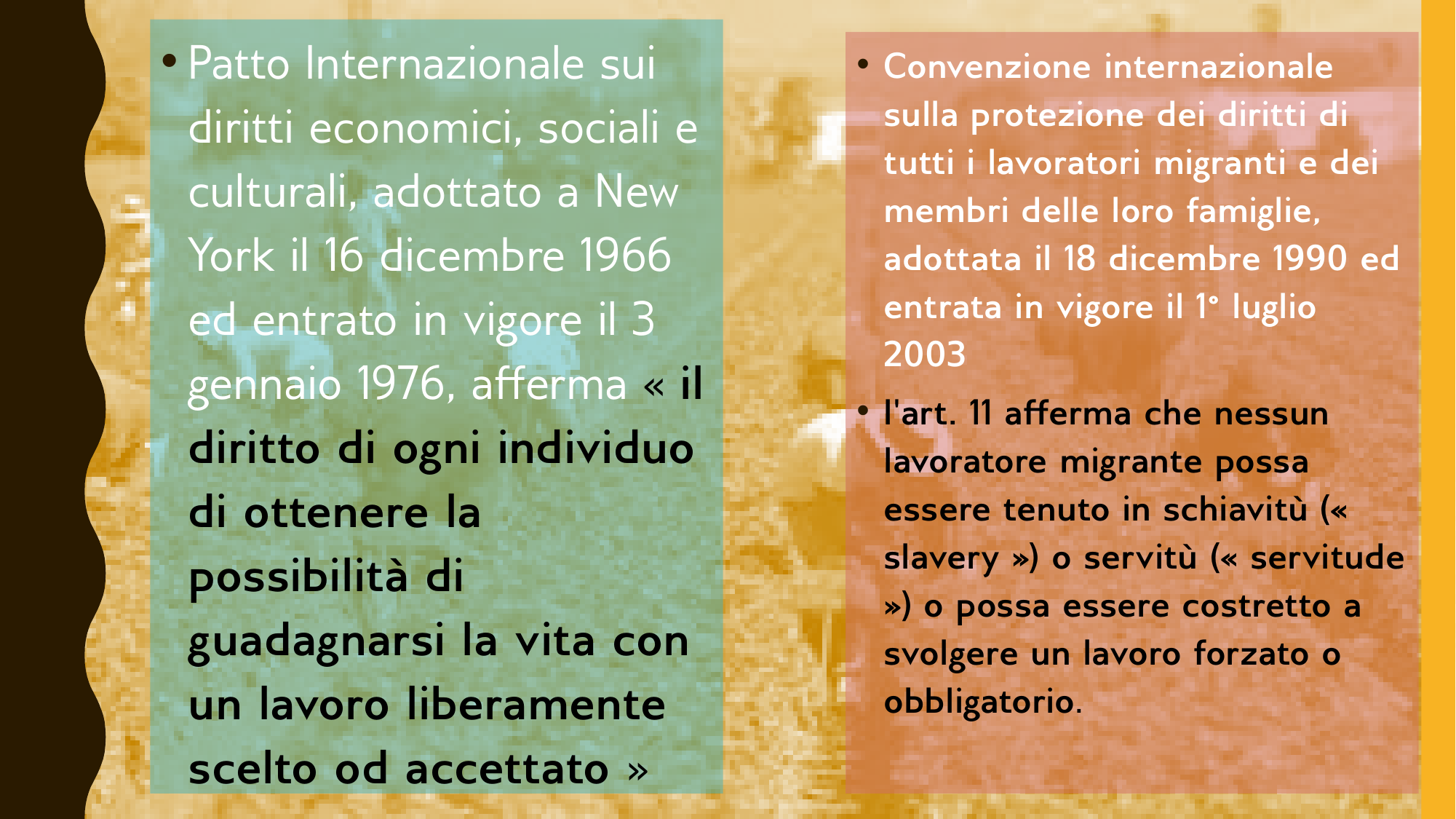

Patto Internazionale sui diritti economici, sociali e culturali, adottato a New York il 16 dicembre 1966 ed entrato in vigore il 3 gennaio 1976, afferma « il diritto di ogni individuo di ottenere la possibilità di guadagnarsi la vita con un lavoro liberamente scelto od accettato »
Convenzione internazionale sulla protezione dei diritti di tutti i lavoratori migranti e dei membri delle loro famiglie, adottata il 18 dicembre 1990 ed entrata in vigore il 1° luglio 2003
l'art. 11 afferma che nessun lavoratore migrante possa essere tenuto in schiavitù (« slavery ») o servitù (« servitude ») o possa essere costretto a svolgere un lavoro forzato o obbligatorio.